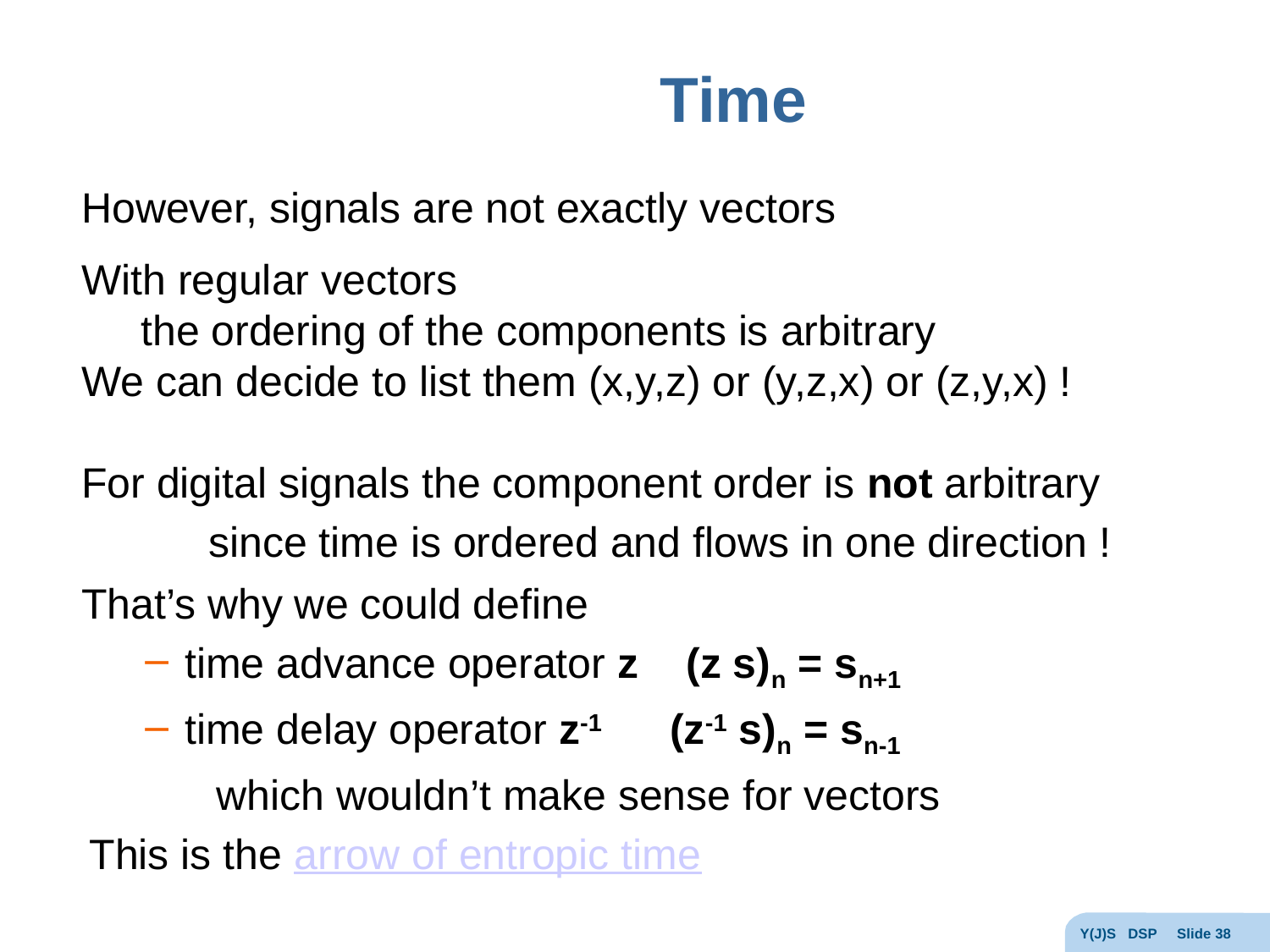

# Time
However, signals are not exactly vectors
With regular vectors
	 the ordering of the components is arbitrary
We can decide to list them (x,y,z) or (y,z,x) or (z,y,x) !

For digital signals the component order is not arbitrary
	since time is ordered and flows in one direction !
That’s why we could define
time advance operator z    (z s)n = sn+1
time delay operator z-1          (z-1 s)n = sn-1
	which wouldn’t make sense for vectors
This is the arrow of entropic time
Y(J)S   DSP     Slide 38